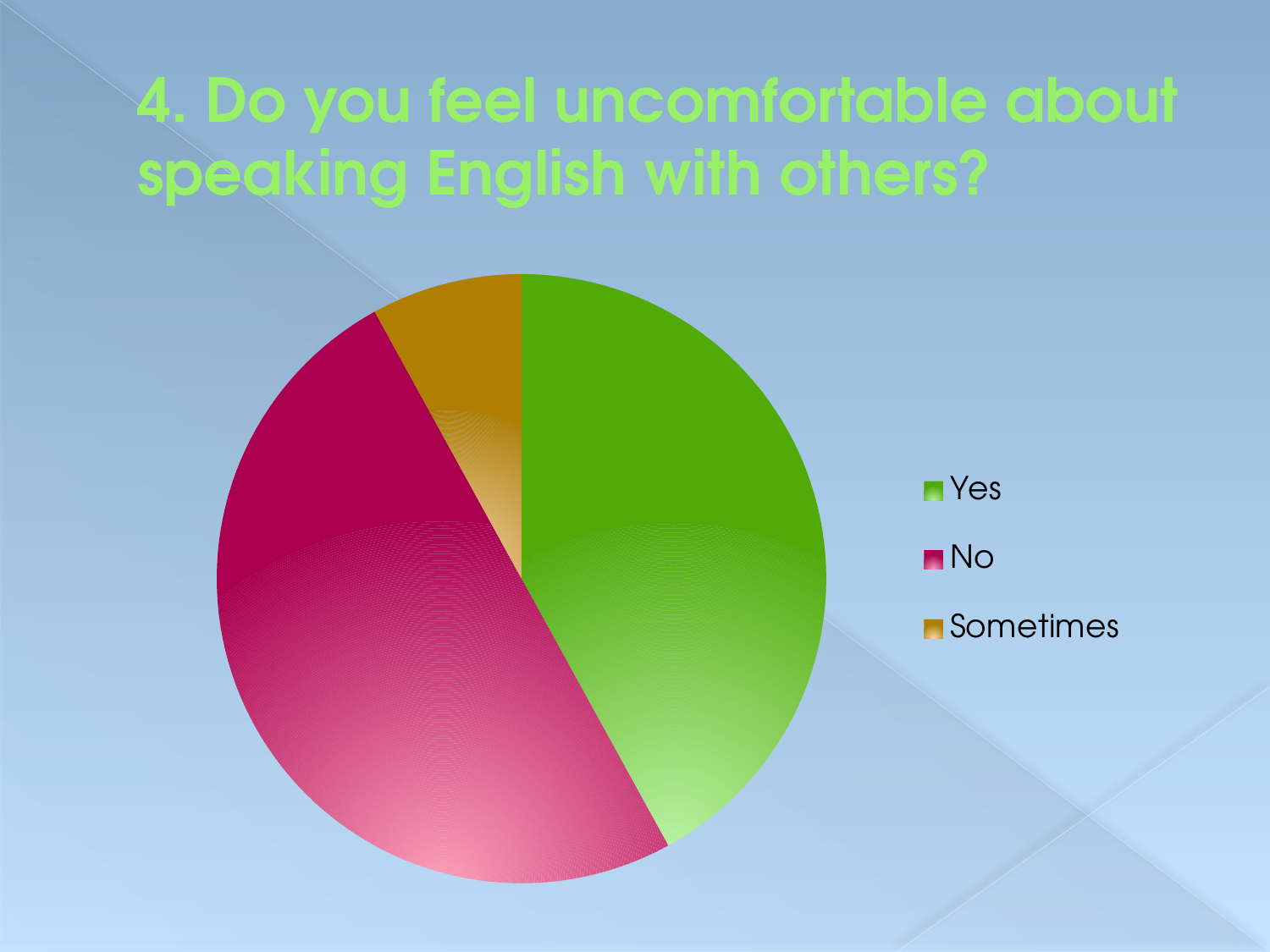

# 4. Do you feel uncomfortable about speaking English with others?

### Chart

| Category | Prodaja |
|---|---|
| Yes | 0.42 |
| No | 0.5 |
| Sometimes | 0.08 |